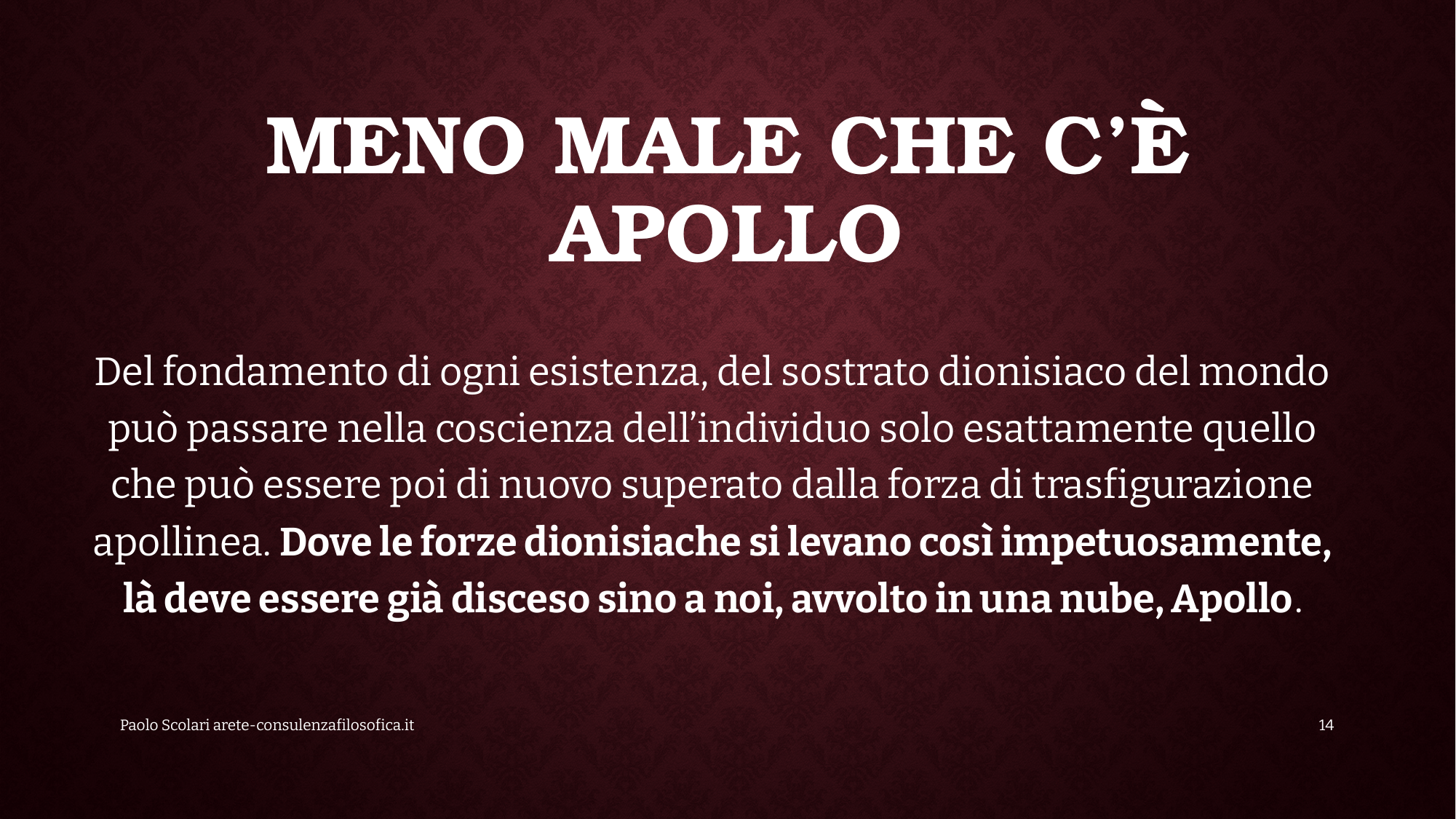

# MENO MALE CHE C’è APOLLO
Del fondamento di ogni esistenza, del sostrato dionisiaco del mondo può passare nella coscienza dell’individuo solo esattamente quello che può essere poi di nuovo superato dalla forza di trasfigurazione apollinea. Dove le forze dionisiache si levano così impetuosamente, là deve essere già disceso sino a noi, avvolto in una nube, Apollo.
Paolo Scolari arete-consulenzafilosofica.it
14